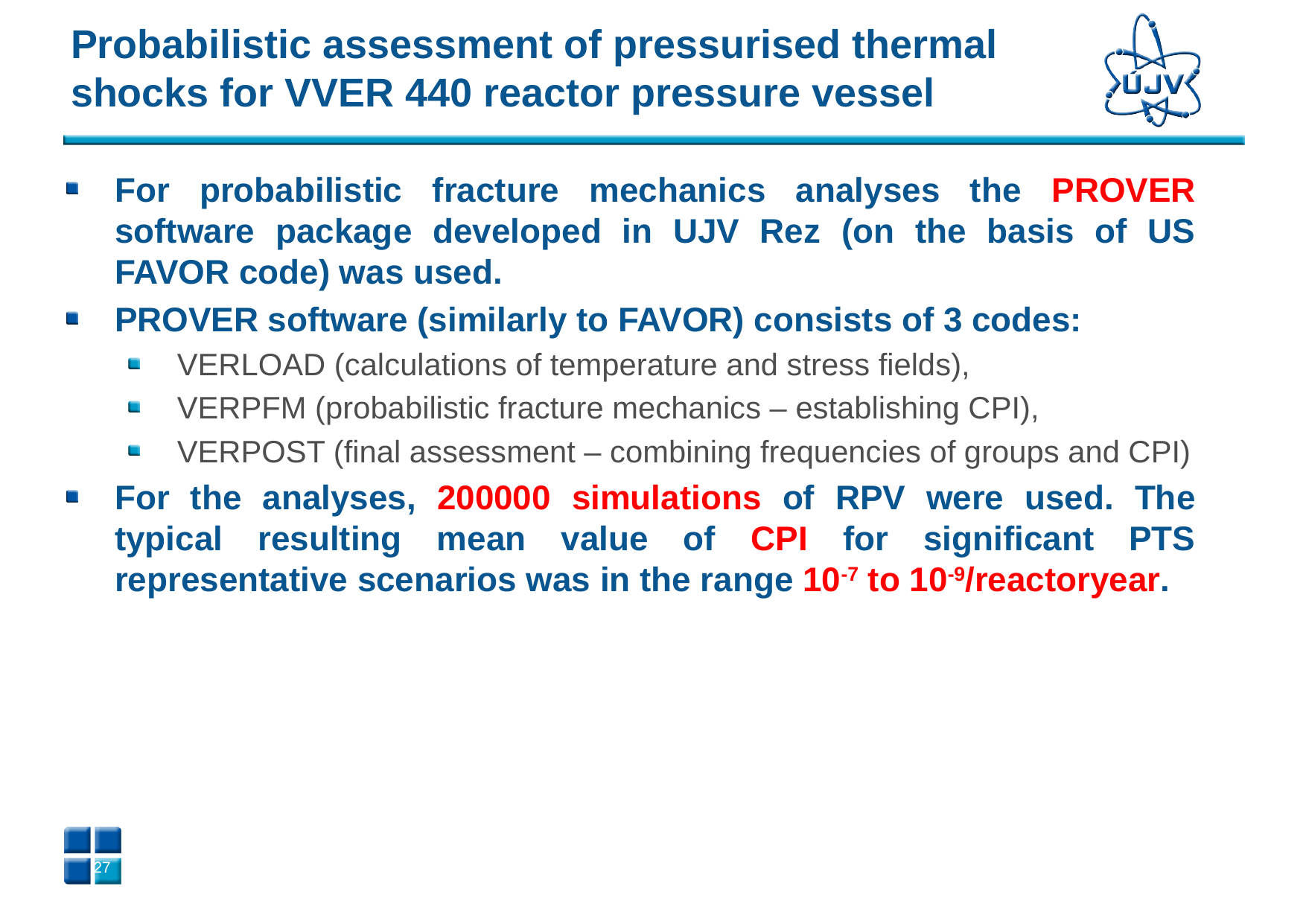

# Probabilistic assessment of pressurised thermal shocks for VVER 440 reactor pressure vessel

For probabilistic fracture mechanics analyses the PROVER software package developed in UJV Rez (on the basis of US FAVOR code) was used.
PROVER software (similarly to FAVOR) consists of 3 codes:
VERLOAD (calculations of temperature and stress fields),
VERPFM (probabilistic fracture mechanics – establishing CPI),
VERPOST (final assessment – combining frequencies of groups and CPI)
For the analyses, 200000 simulations of RPV were used. The typical resulting mean value of CPI for significant PTS representative scenarios was in the range 10-7 to 10-9/reactoryear.

27
27